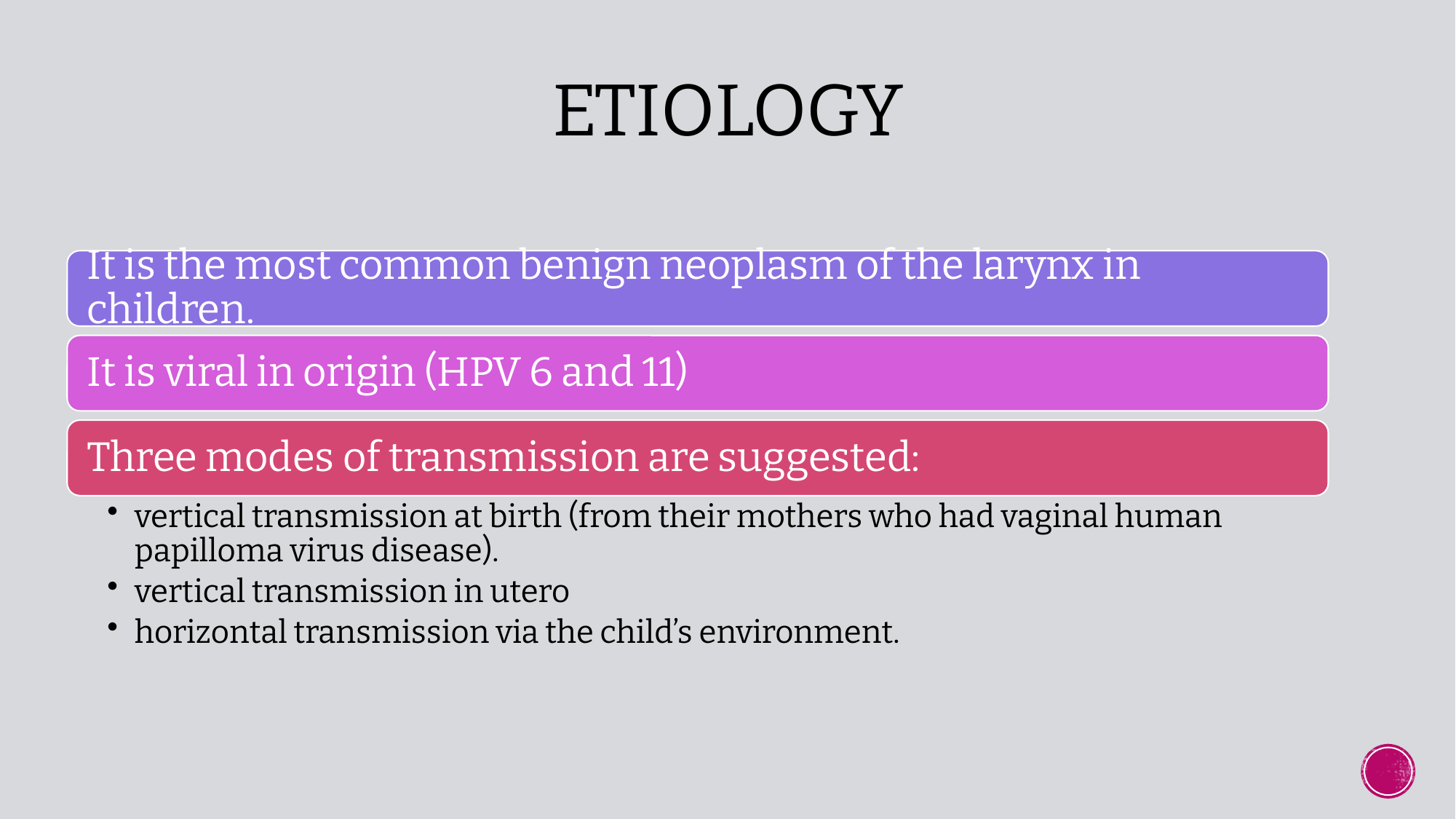

# etiology
It is the most common benign neoplasm of the larynx in children.
It is viral in origin (HPV 6 and 11)
Three modes of transmission are suggested:
vertical transmission at birth (from their mothers who had vaginal human papilloma virus disease).
vertical transmission in utero
horizontal transmission via the child’s environment.